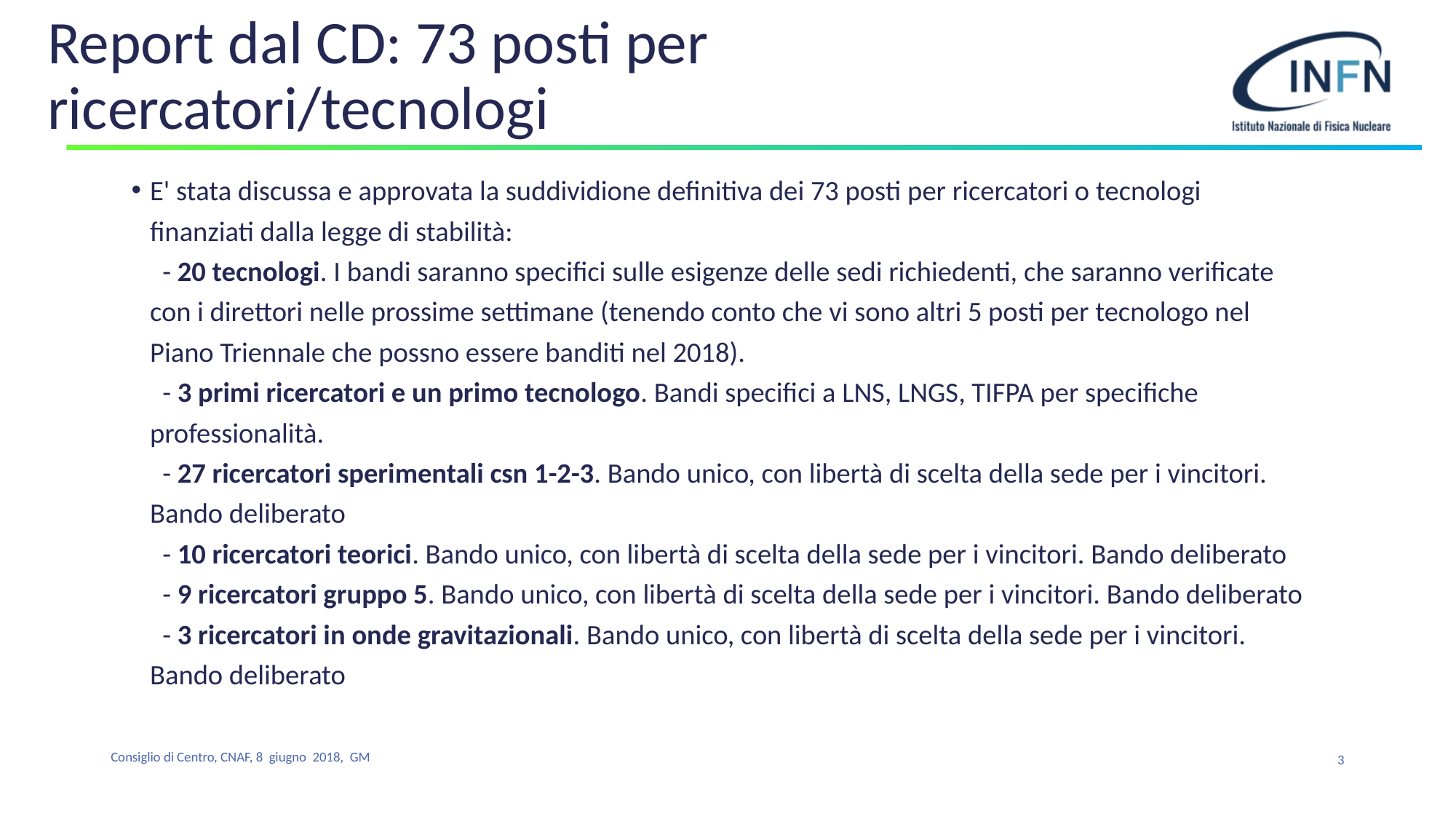

# Report dal CD: 73 posti per ricercatori/tecnologi
E' stata discussa e approvata la suddividione definitiva dei 73 posti per ricercatori o tecnologi finanziati dalla legge di stabilità:
  - 20 tecnologi. I bandi saranno specifici sulle esigenze delle sedi richiedenti, che saranno verificate con i direttori nelle prossime settimane (tenendo conto che vi sono altri 5 posti per tecnologo nel Piano Triennale che possno essere banditi nel 2018).
  - 3 primi ricercatori e un primo tecnologo. Bandi specifici a LNS, LNGS, TIFPA per specifiche professionalità.
  - 27 ricercatori sperimentali csn 1-2-3. Bando unico, con libertà di scelta della sede per i vincitori. Bando deliberato
  - 10 ricercatori teorici. Bando unico, con libertà di scelta della sede per i vincitori. Bando deliberato
  - 9 ricercatori gruppo 5. Bando unico, con libertà di scelta della sede per i vincitori. Bando deliberato
  - 3 ricercatori in onde gravitazionali. Bando unico, con libertà di scelta della sede per i vincitori. Bando deliberato
3